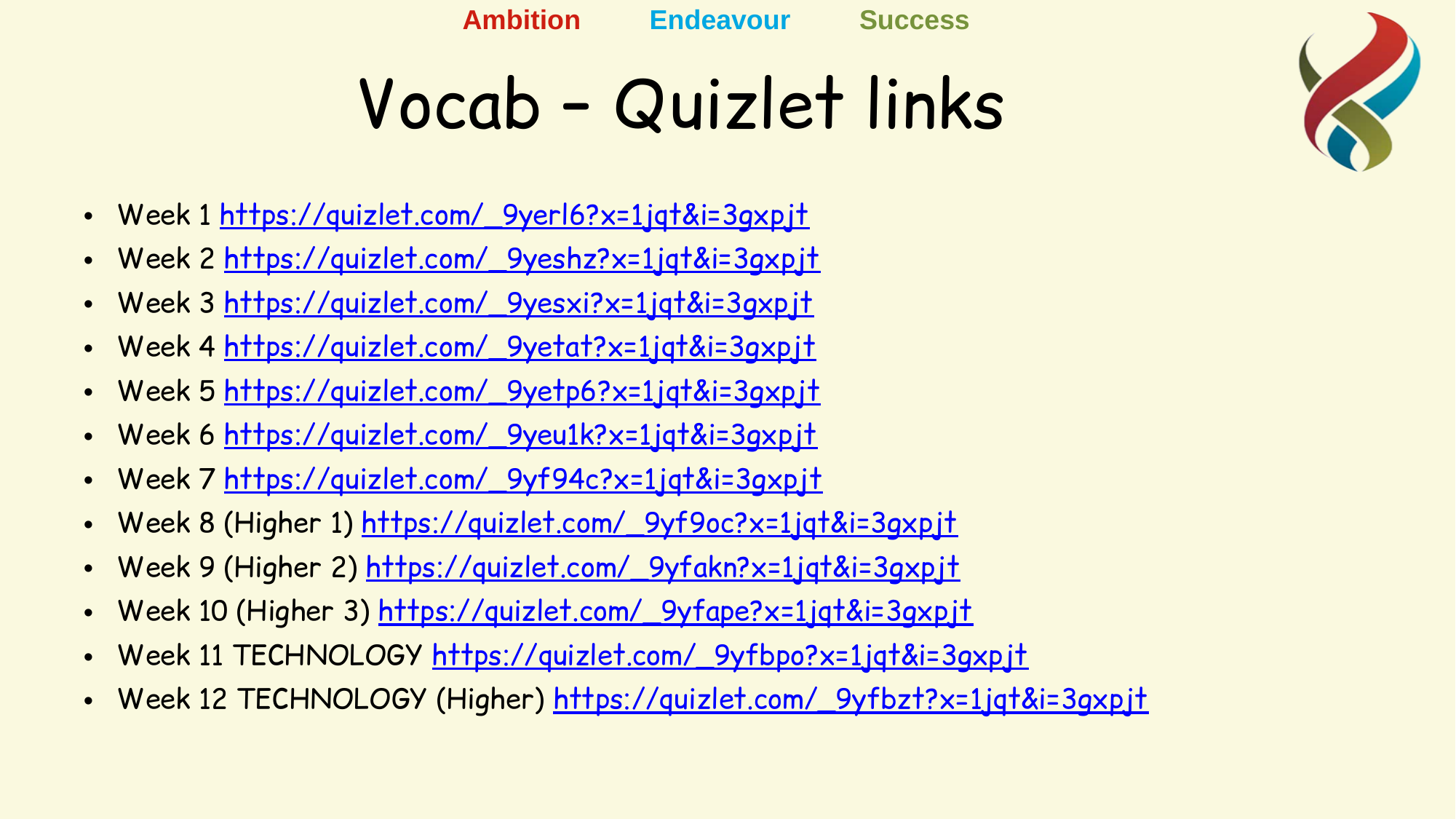

# Vocab – Quizlet links
Week 1 https://quizlet.com/_9yerl6?x=1jqt&i=3gxpjt
Week 2 https://quizlet.com/_9yeshz?x=1jqt&i=3gxpjt
Week 3 https://quizlet.com/_9yesxi?x=1jqt&i=3gxpjt
Week 4 https://quizlet.com/_9yetat?x=1jqt&i=3gxpjt
Week 5 https://quizlet.com/_9yetp6?x=1jqt&i=3gxpjt
Week 6 https://quizlet.com/_9yeu1k?x=1jqt&i=3gxpjt
Week 7 https://quizlet.com/_9yf94c?x=1jqt&i=3gxpjt
Week 8 (Higher 1) https://quizlet.com/_9yf9oc?x=1jqt&i=3gxpjt
Week 9 (Higher 2) https://quizlet.com/_9yfakn?x=1jqt&i=3gxpjt
Week 10 (Higher 3) https://quizlet.com/_9yfape?x=1jqt&i=3gxpjt
Week 11 TECHNOLOGY https://quizlet.com/_9yfbpo?x=1jqt&i=3gxpjt
Week 12 TECHNOLOGY (Higher) https://quizlet.com/_9yfbzt?x=1jqt&i=3gxpjt